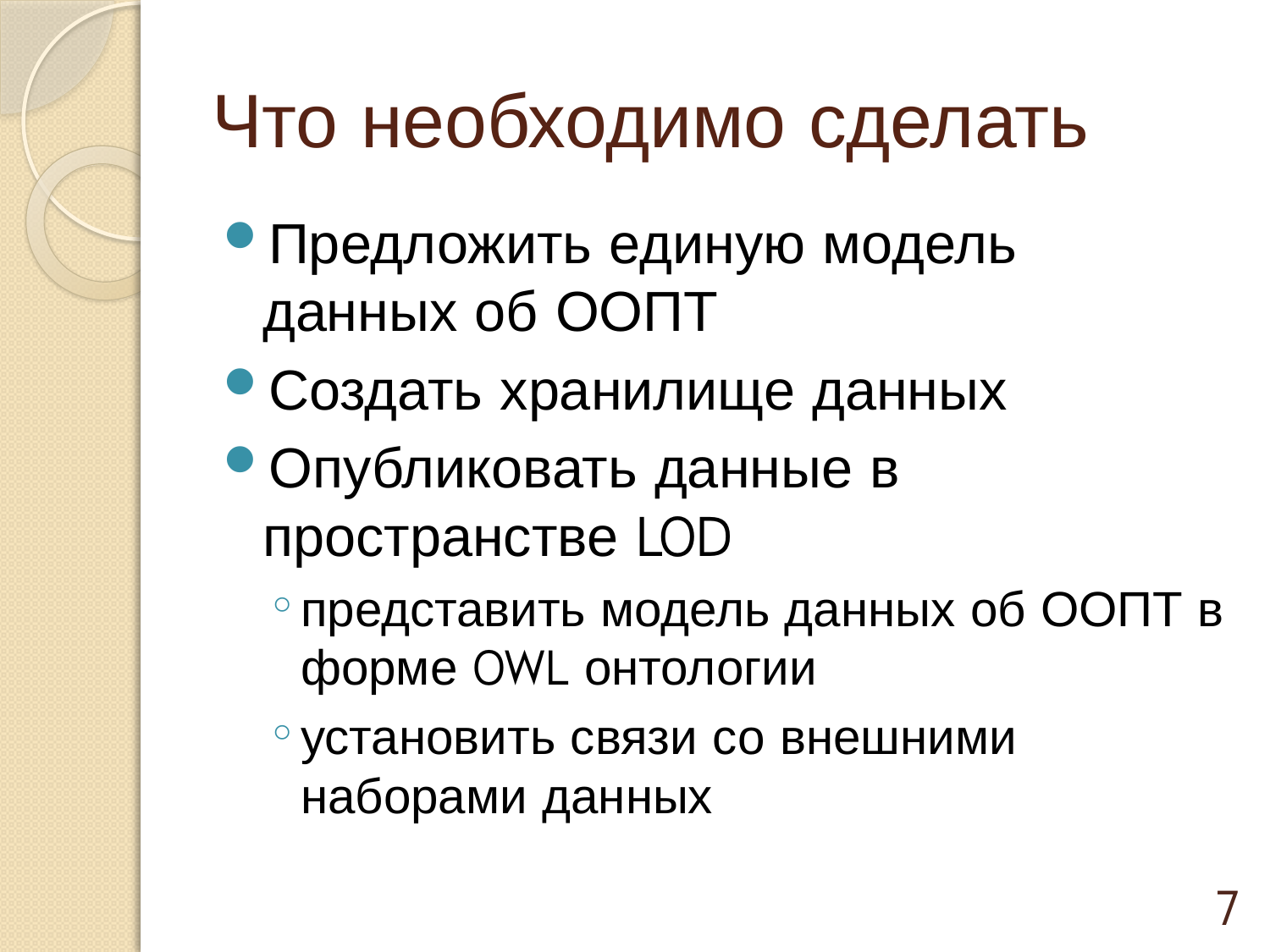

# Что необходимо сделать
Предложить единую модель данных об ООПТ
Создать хранилище данных
Опубликовать данные в пространстве LOD
представить модель данных об ООПТ в форме OWL онтологии
установить связи со внешними наборами данных
7